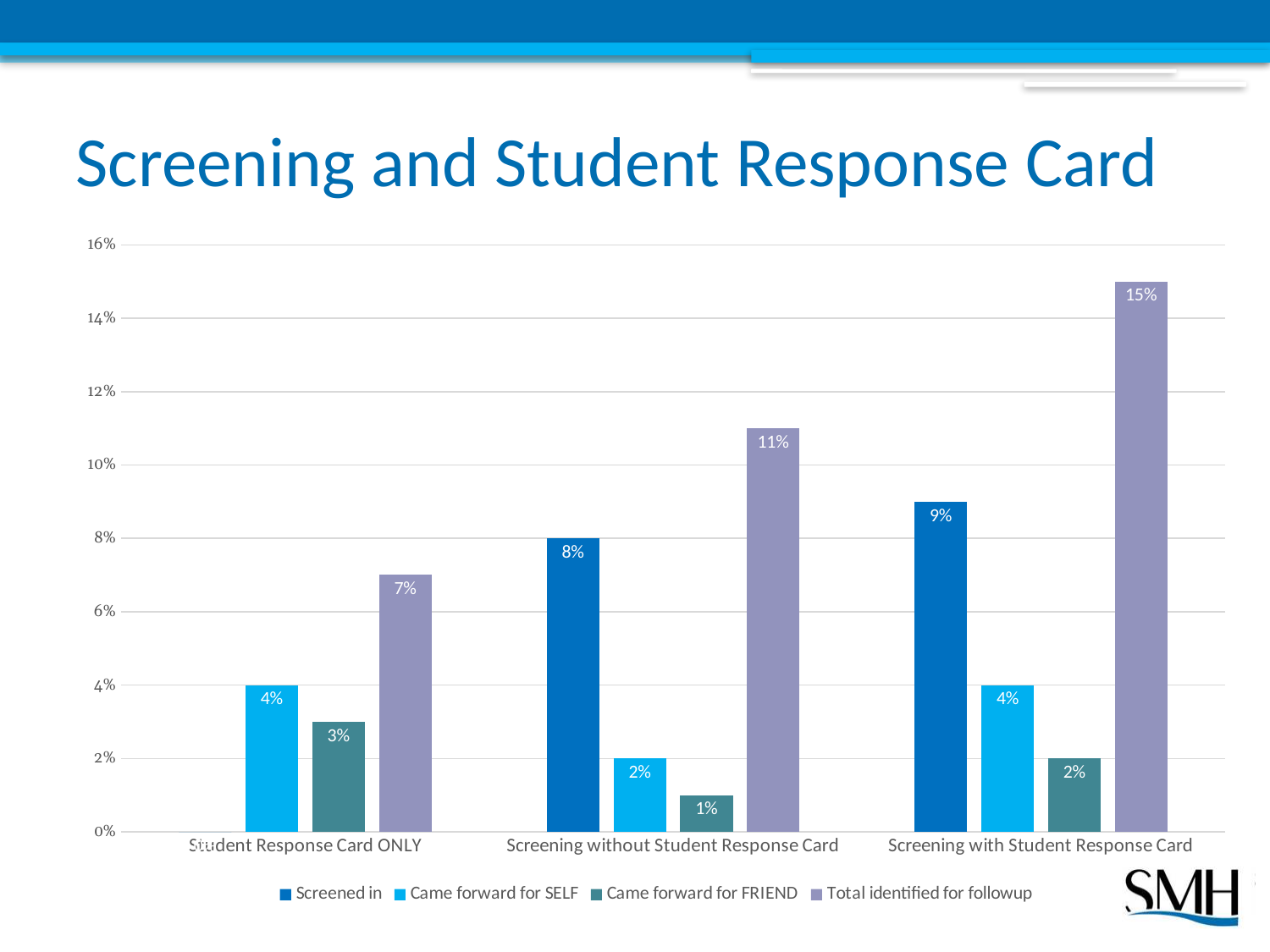

# Screening and Student Response Card

### Chart

| Category | Screened in | Came forward for SELF | Came forward for FRIEND | Total identified for followup |
|---|---|---|---|---|
| Student Response Card ONLY | 0.0 | 0.04 | 0.03 | 0.07 |
| Screening without Student Response Card | 0.08 | 0.02 | 0.01 | 0.11 |
| Screening with Student Response Card | 0.09 | 0.04 | 0.02 | 0.15 |